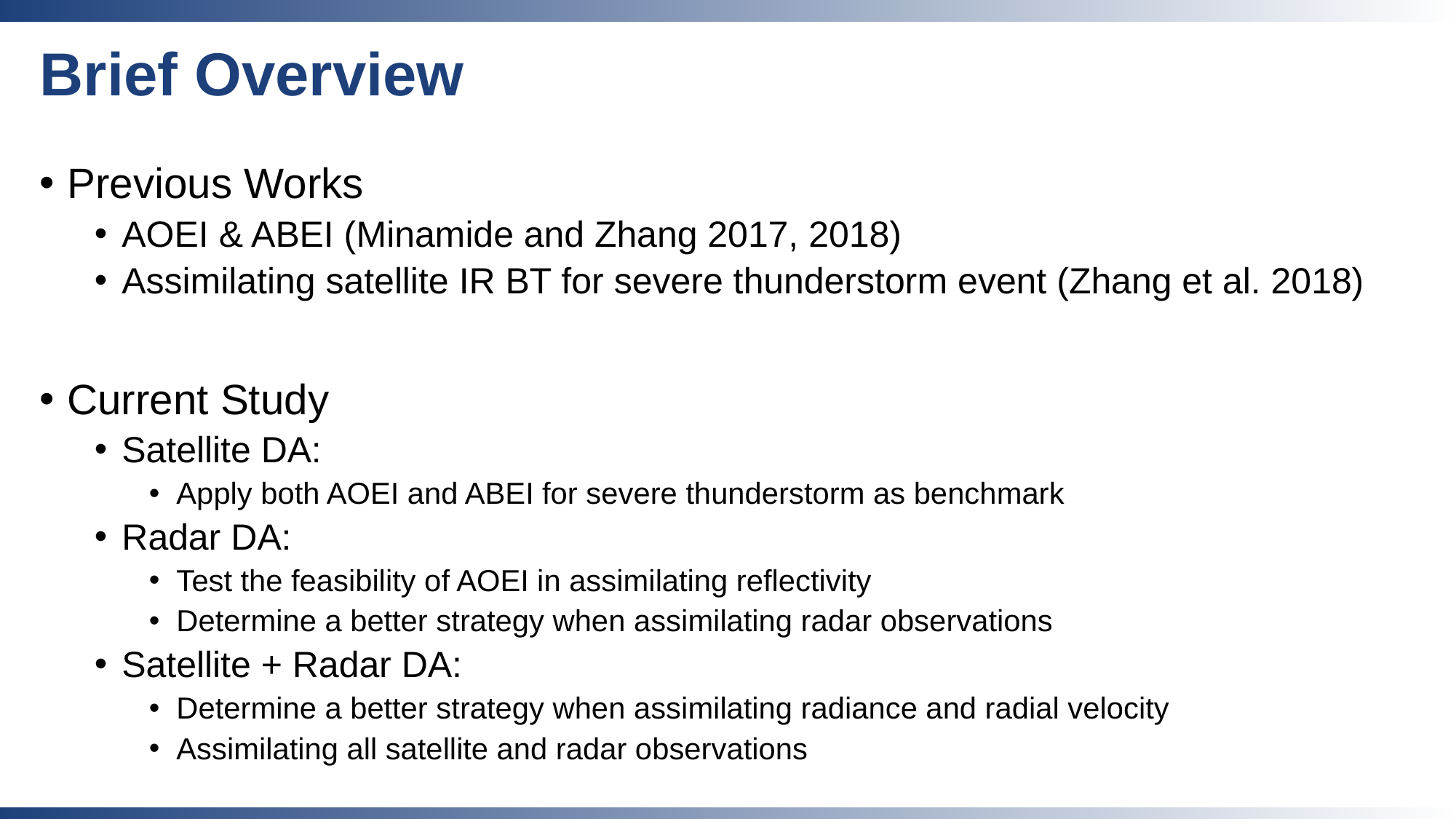

# Brief Overview
Previous Works
AOEI & ABEI (Minamide and Zhang 2017, 2018)
Assimilating satellite IR BT for severe thunderstorm event (Zhang et al. 2018)

Current Study
Satellite DA:
Apply both AOEI and ABEI for severe thunderstorm as benchmark
Radar DA:
Test the feasibility of AOEI in assimilating reflectivity
Determine a better strategy when assimilating radar observations
Satellite + Radar DA:
Determine a better strategy when assimilating radiance and radial velocity
Assimilating all satellite and radar observations